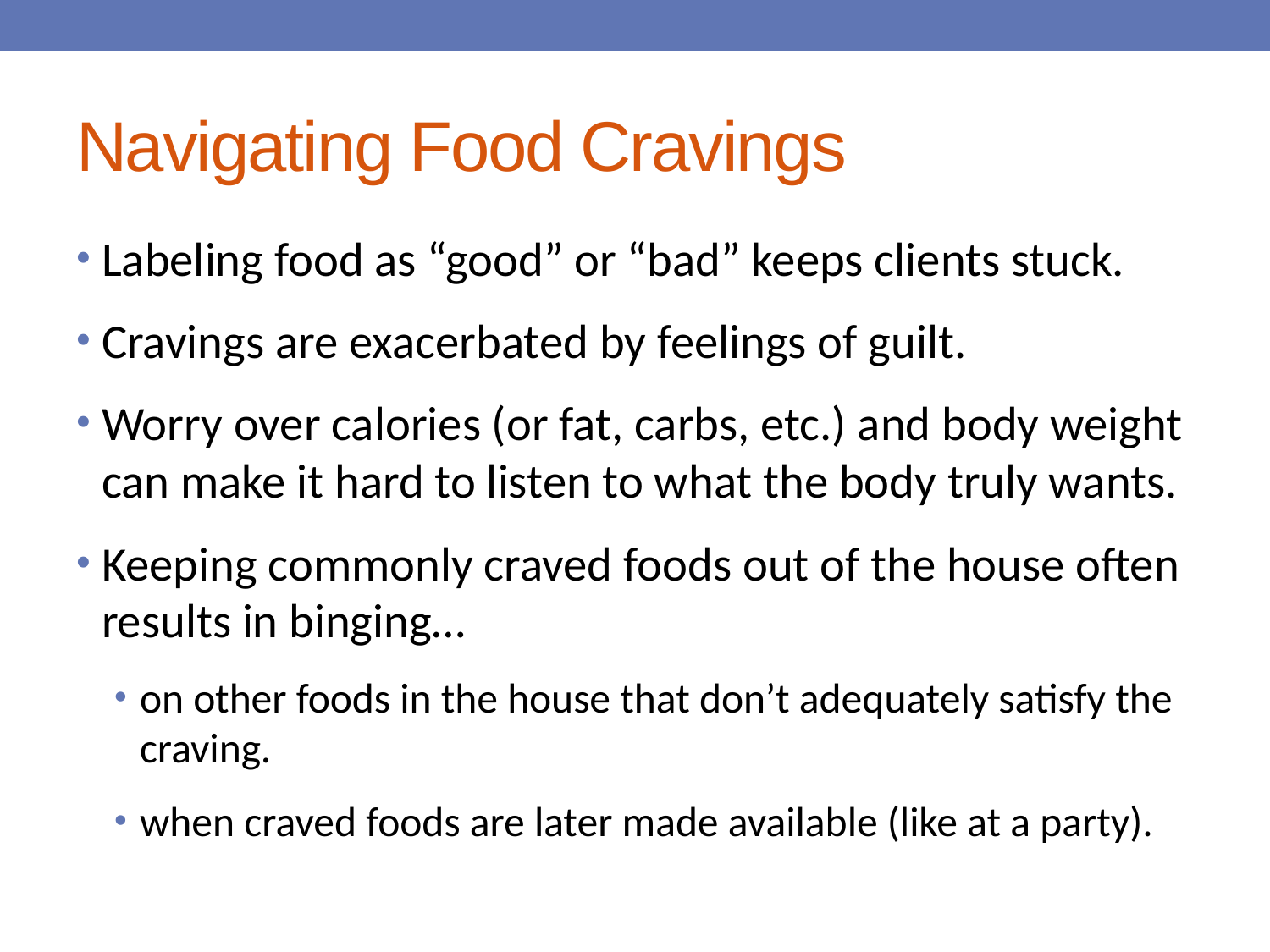

# Navigating Food Cravings
Labeling food as “good” or “bad” keeps clients stuck.
Cravings are exacerbated by feelings of guilt.
Worry over calories (or fat, carbs, etc.) and body weight can make it hard to listen to what the body truly wants.
Keeping commonly craved foods out of the house often results in binging…
on other foods in the house that don’t adequately satisfy the craving.
when craved foods are later made available (like at a party).